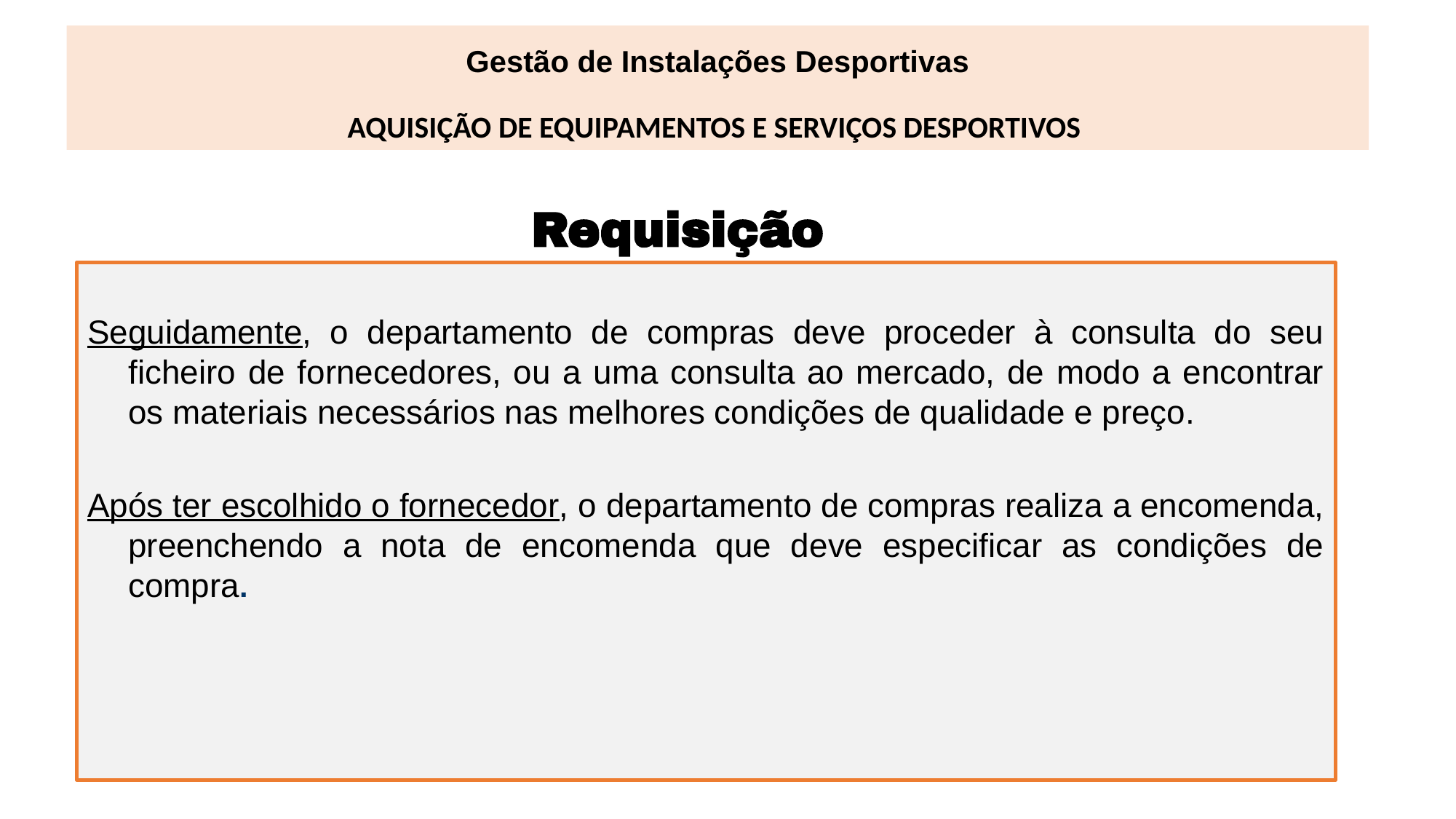

Gestão de Instalações Desportivas
AQUISIÇÃO DE EQUIPAMENTOS E SERVIÇOS DESPORTIVOS
# Requisição

Seguidamente, o departamento de compras deve proceder à consulta do seu ficheiro de fornecedores, ou a uma consulta ao mercado, de modo a encontrar os materiais necessários nas melhores condições de qualidade e preço.

Após ter escolhido o fornecedor, o departamento de compras realiza a encomenda, preenchendo a nota de encomenda que deve especificar as condições de compra.